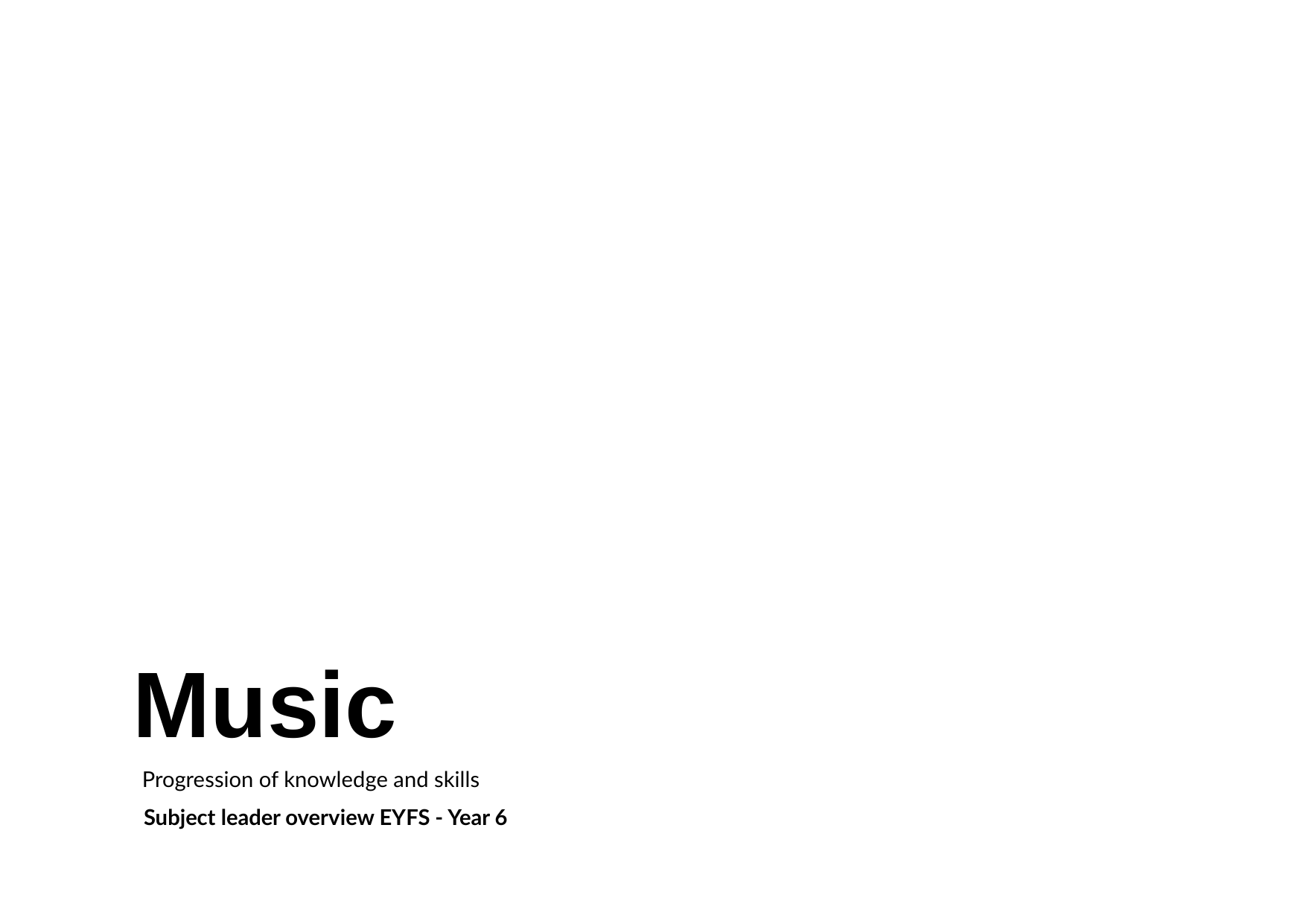

Progression of knowledge and skills
Subject leader overview EYFS - Year 6